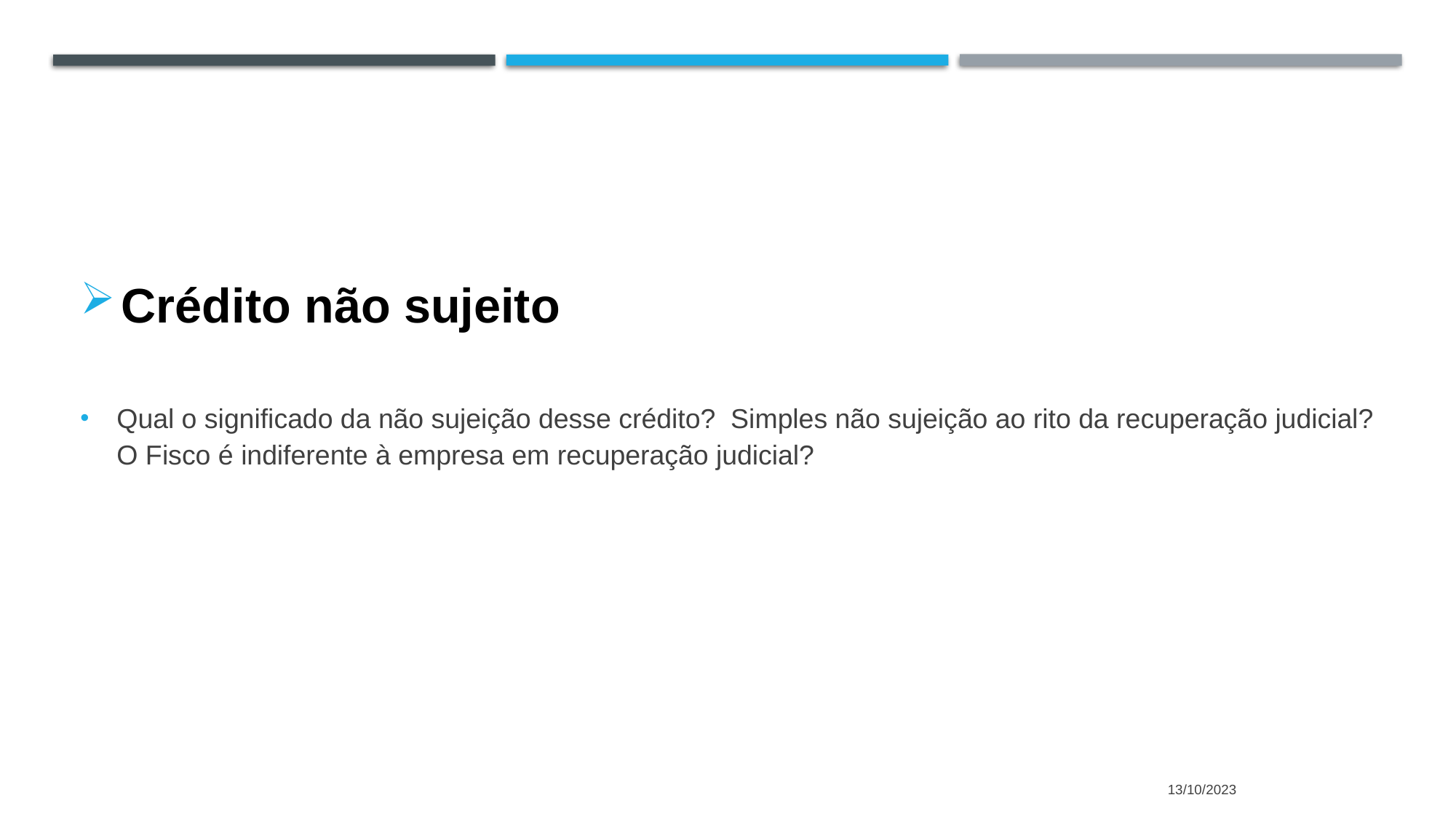

Crédito não sujeito

Qual o significado da não sujeição desse crédito?  Simples não sujeição ao rito da recuperação judicial? O Fisco é indiferente à empresa em recuperação judicial?

13/10/2023